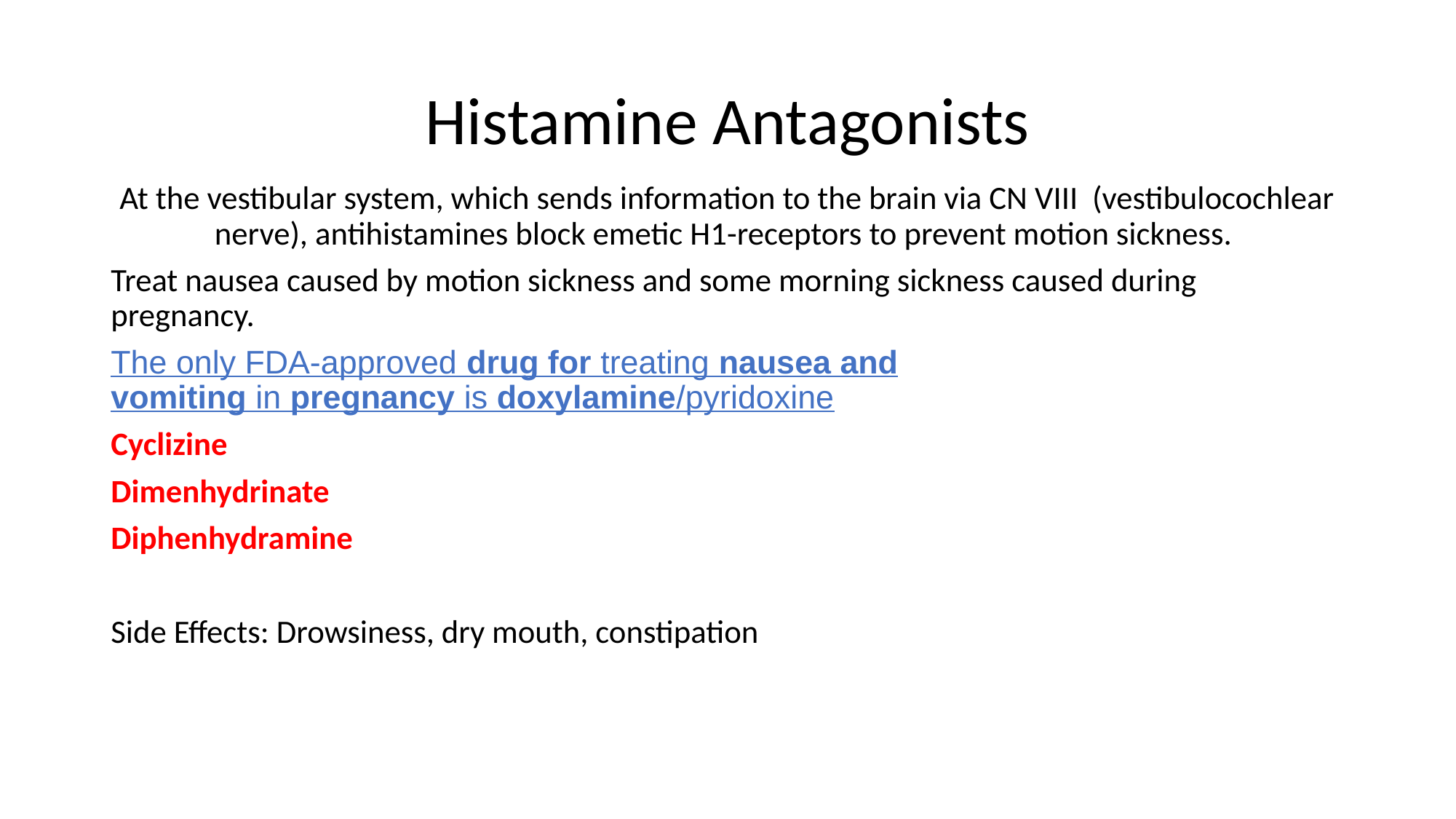

# Histamine Antagonists
At the vestibular system, which sends information to the brain via CN VIII  (vestibulocochlear nerve), antihistamines block emetic H1-receptors to prevent motion sickness.
Treat nausea caused by motion sickness and some morning sickness caused during pregnancy.
The only FDA-approved drug for treating nausea and vomiting in pregnancy is doxylamine/pyridoxine
Cyclizine
Dimenhydrinate
Diphenhydramine

Side Effects: Drowsiness, dry mouth, constipation